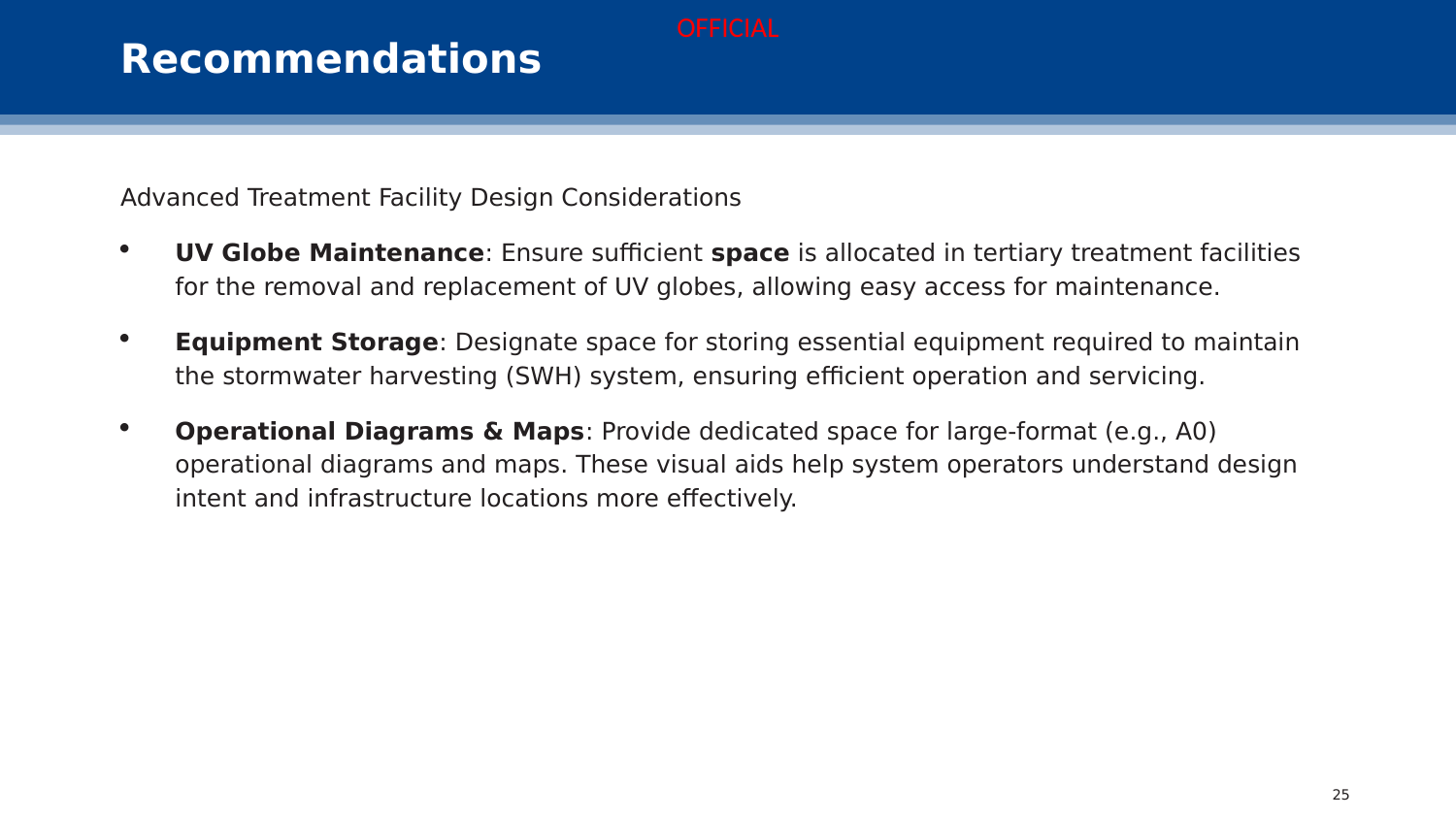

# Recommendations
Advanced Treatment Facility Design Considerations
UV Globe Maintenance: Ensure sufficient space is allocated in tertiary treatment facilities for the removal and replacement of UV globes, allowing easy access for maintenance.
Equipment Storage: Designate space for storing essential equipment required to maintain the stormwater harvesting (SWH) system, ensuring efficient operation and servicing.
Operational Diagrams & Maps: Provide dedicated space for large-format (e.g., A0) operational diagrams and maps. These visual aids help system operators understand design intent and infrastructure locations more effectively.

25